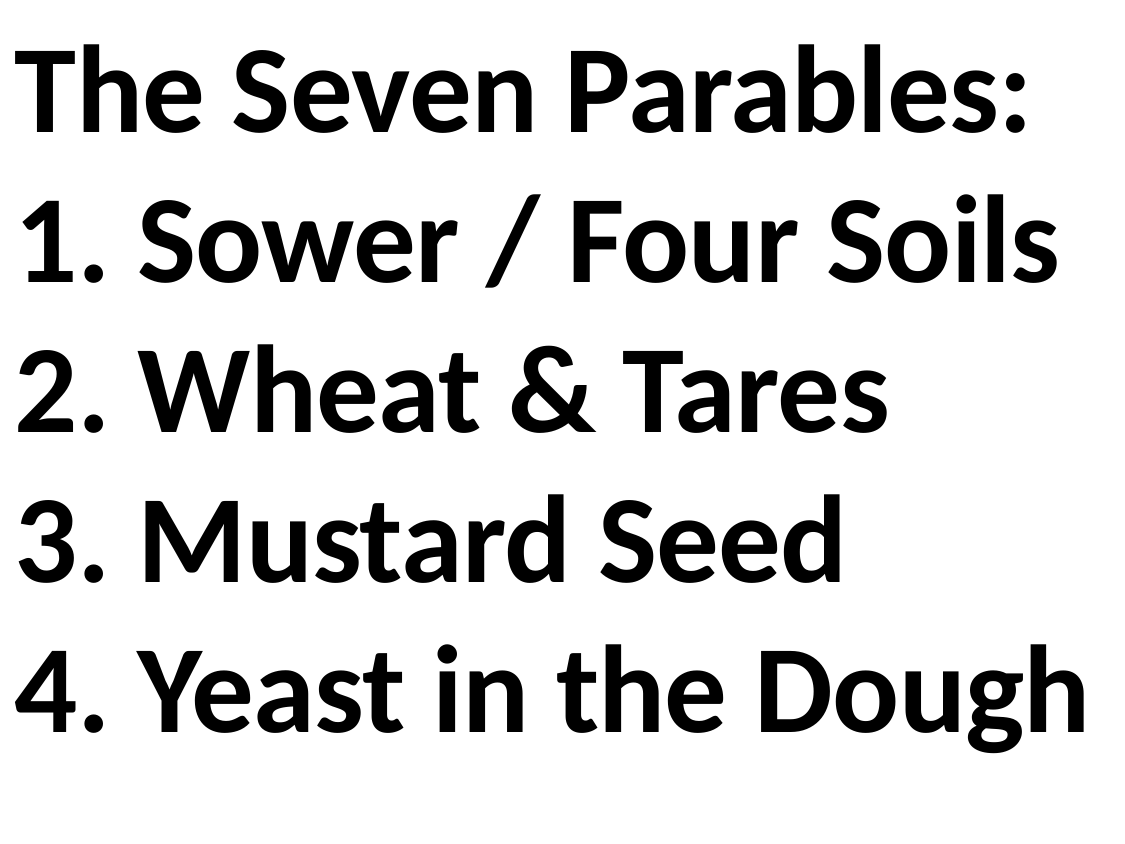

The Seven Parables:
1. Sower / Four Soils
2. Wheat & Tares
3. Mustard Seed
4. Yeast in the Dough

Hidden Treasure
Precious Pearl
The Net